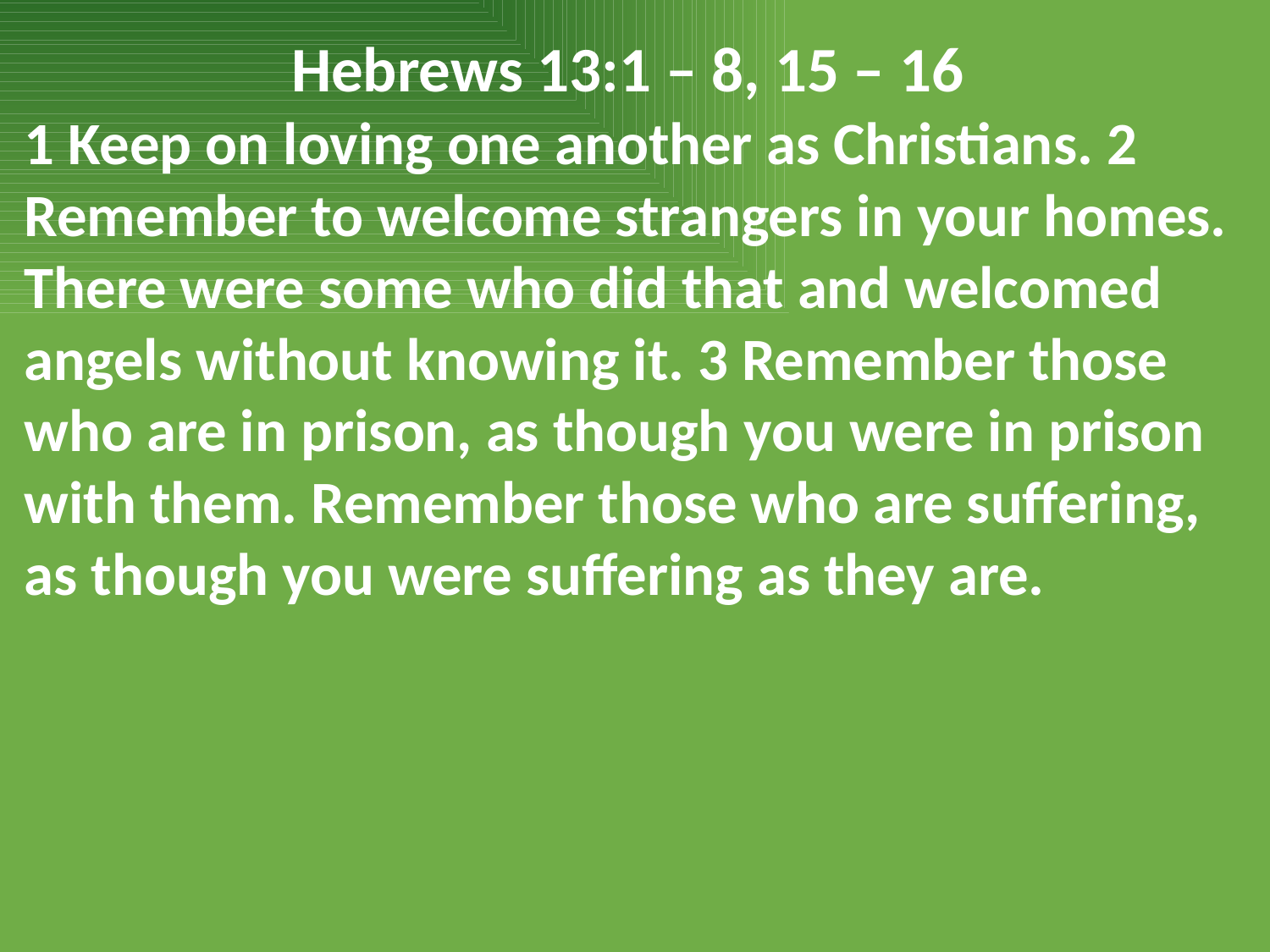

Hebrews 13:1 – 8, 15 – 16
1 Keep on loving one another as Christians. 2 Remember to welcome strangers in your homes. There were some who did that and welcomed angels without knowing it. 3 Remember those who are in prison, as though you were in prison with them. Remember those who are suffering, as though you were suffering as they are.